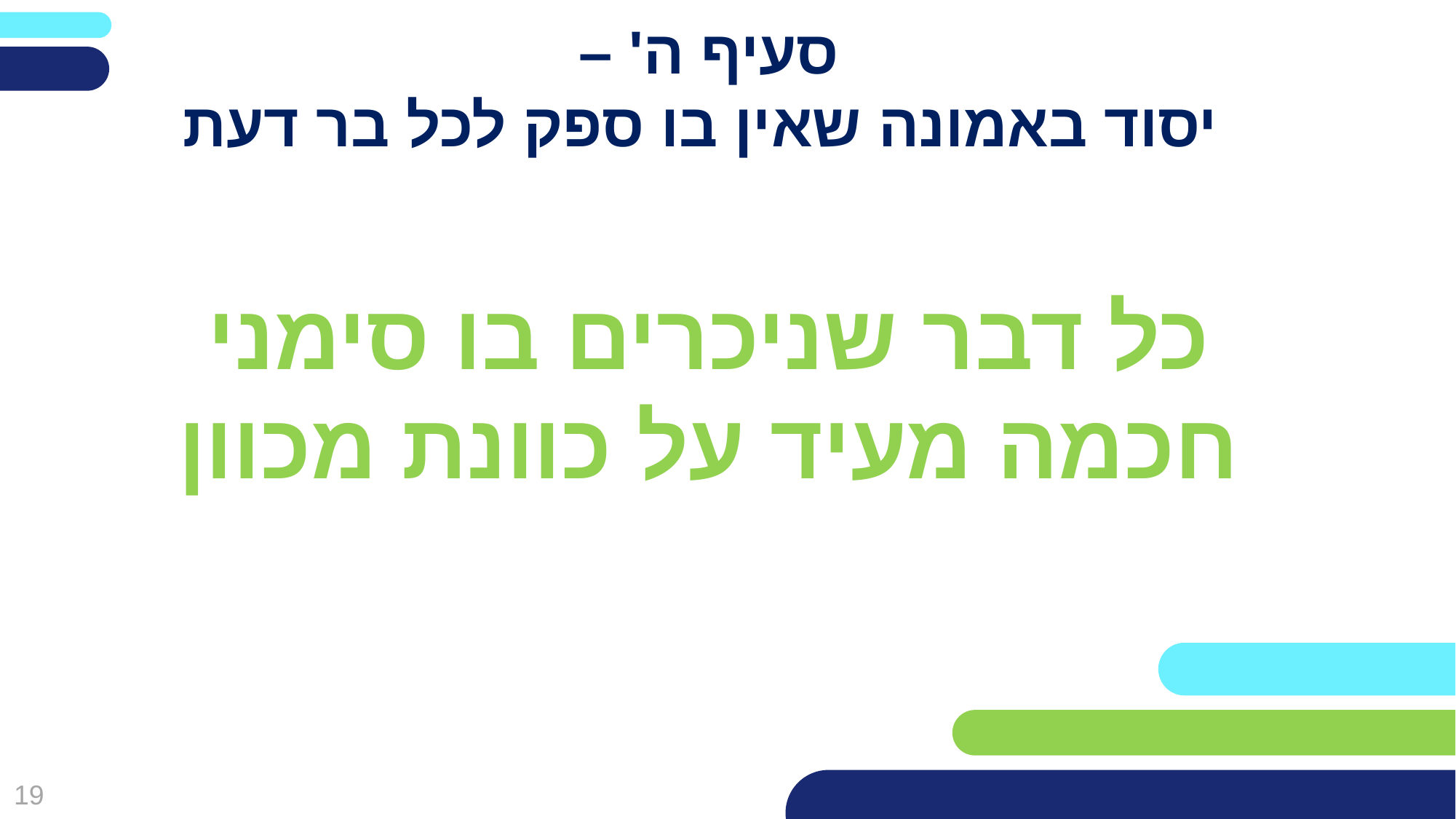

פריסה 2
(הפריסות שונות זו מזו במיקום תיבות הטקסט וגרפיקת הרקע,
ותוכלו לגוון ביניהן)
# סעיף ה' – יסוד באמונה שאין בו ספק לכל בר דעת
את השקופית הזו תוכלו לשכפל, על מנת ליצור שקופיות נוספות הזהות לה – אליהן תוכלו להכניס את התכנים.

כדי לשכפל אותה, לחצו עליה קליק ימיני בתפריט השקופיות בצד ובחרו
"שכפל שקופית" או "Duplicate Slide"
(מחקו ריבוע זה לאחר הקריאה)
כל דבר שניכרים בו סימני חכמה מעיד על כוונת מכוון